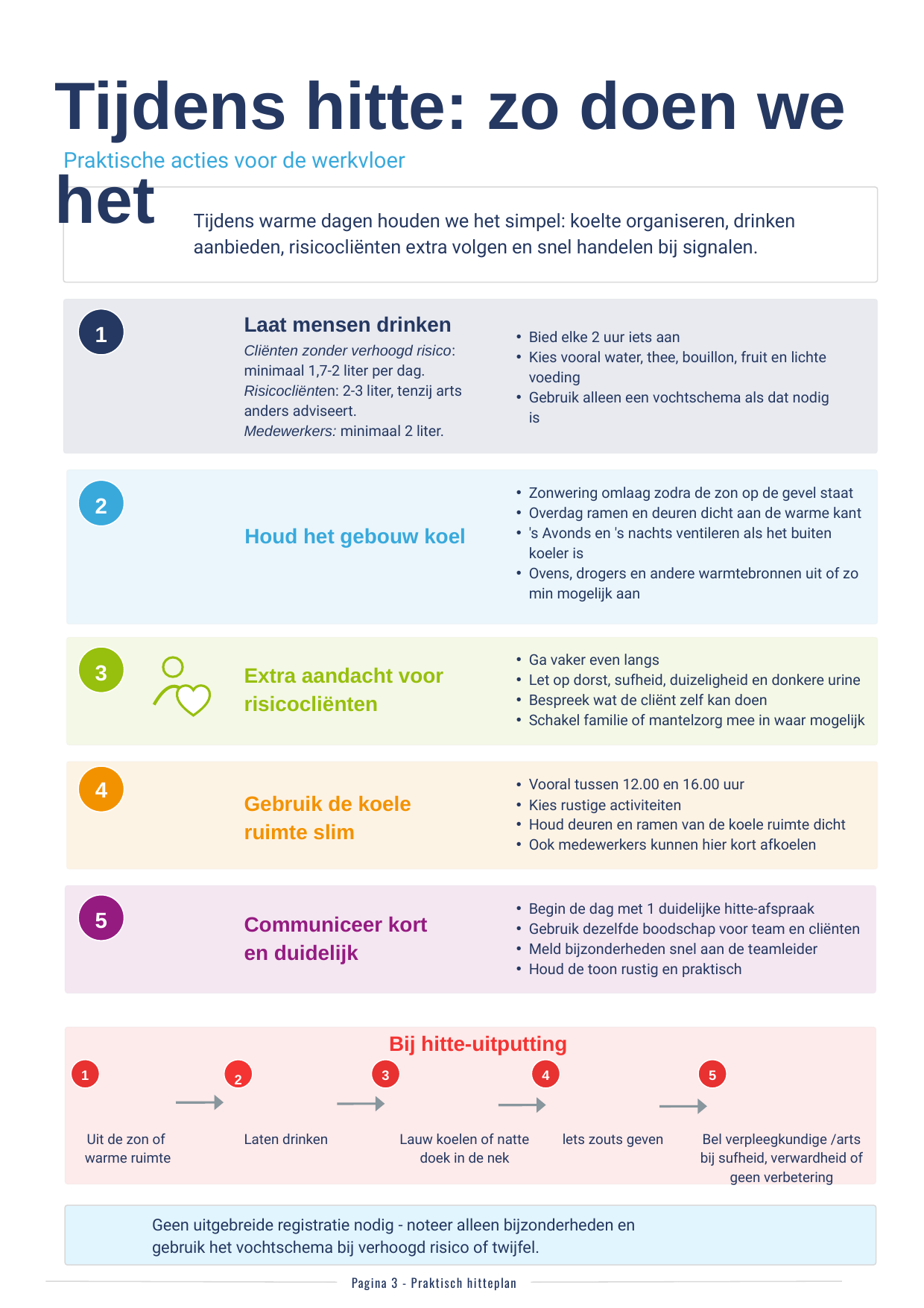

Tijdens hitte: zo doen we het
Praktische acties voor de werkvloer

Tijdens warme dagen houden we het simpel: koelte organiseren, drinken aanbieden, risicocliënten extra volgen en snel handelen bij signalen.

Laat mensen drinken

1
Bied elke 2 uur iets aan
Kies vooral water, thee, bouillon, fruit en lichte voeding
Gebruik alleen een vochtschema als dat nodig is

Cliënten zonder verhoogd risico: minimaal 1,7-2 liter per dag. Risicocliënten: 2-3 liter, tenzij arts anders adviseert.
Medewerkers: minimaal 2 liter.

2
Zonwering omlaag zodra de zon op de gevel staat
Overdag ramen en deuren dicht aan de warme kant
's Avonds en 's nachts ventileren als het buiten koeler is
Ovens, drogers en andere warmtebronnen uit of zo min mogelijk aan

Houd het gebouw koel

3
Ga vaker even langs
Let op dorst, sufheid, duizeligheid en donkere urine
Bespreek wat de cliënt zelf kan doen
Schakel familie of mantelzorg mee in waar mogelijk

Extra aandacht voor risicocliënten

4
Vooral tussen 12.00 en 16.00 uur
Kies rustige activiteiten
Houd deuren en ramen van de koele ruimte dicht
Ook medewerkers kunnen hier kort afkoelen

Gebruik de koele ruimte slim

5
Begin de dag met 1 duidelijke hitte-afspraak
Gebruik dezelfde boodschap voor team en cliënten
Meld bijzonderheden snel aan de teamleider
Houd de toon rustig en praktisch
Communiceer kort en duidelijk

Bij hitte-uitputting

1

4

5

3
2

Uit de zon of
warme ruimte
Laten drinken
Lauw koelen of natte doek in de nek
lets zouts geven
Bel verpleegkundige /arts bij sufheid, verwardheid of geen verbetering

Geen uitgebreide registratie nodig - noteer alleen bijzonderheden en
gebruik het vochtschema bij verhoogd risico of twijfel.

Pagina 3 - Praktisch hitteplan